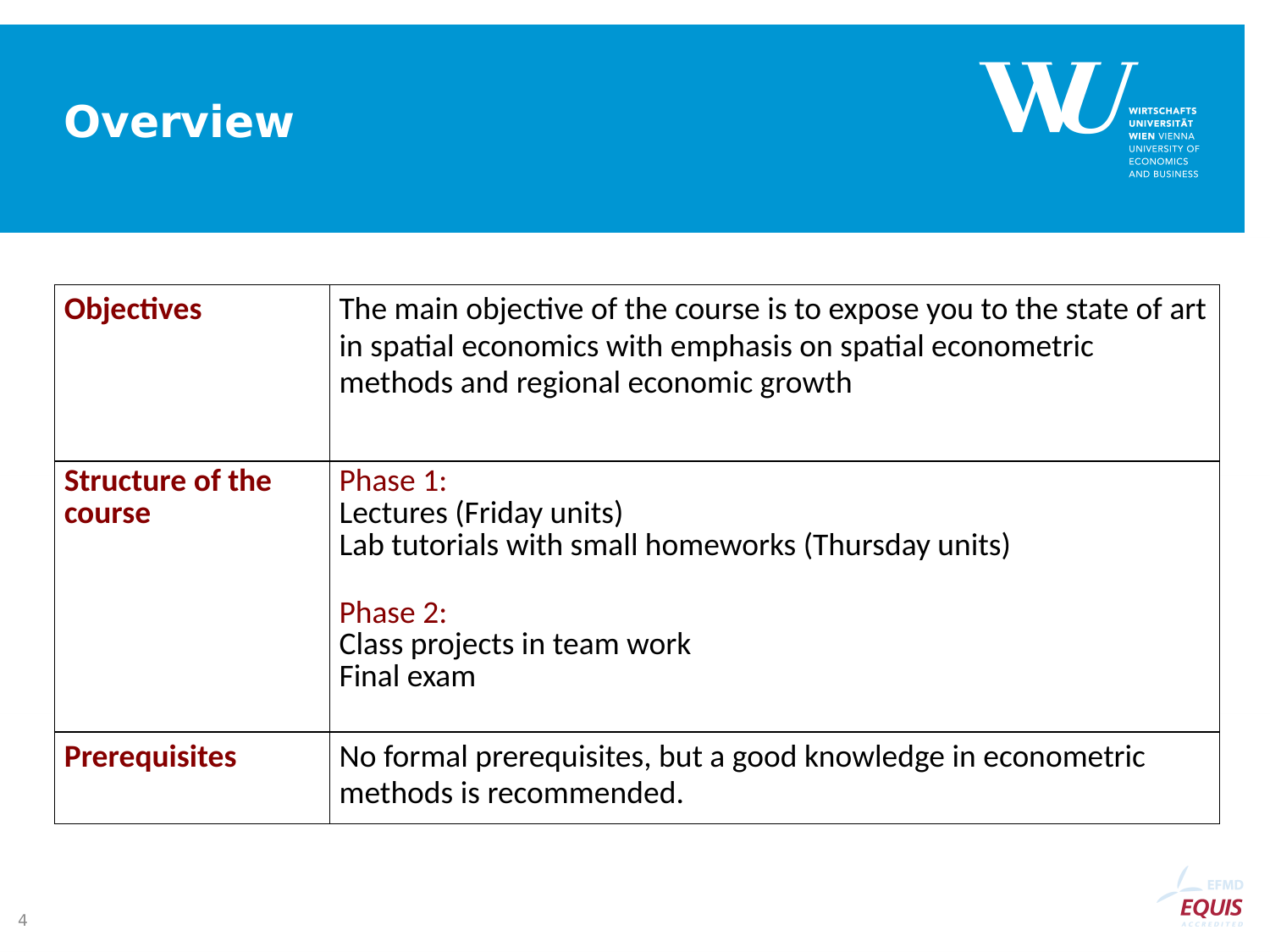

Overview
| Objectives | The main objective of the course is to expose you to the state of art in spatial economics with emphasis on spatial econometric methods and regional economic growth |
| --- | --- |
| Structure of the course | Phase 1: Lectures (Friday units) Lab tutorials with small homeworks (Thursday units) Phase 2: Class projects in team work Final exam |
| Prerequisites | No formal prerequisites, but a good knowledge in econometric methods is recommended. |
4